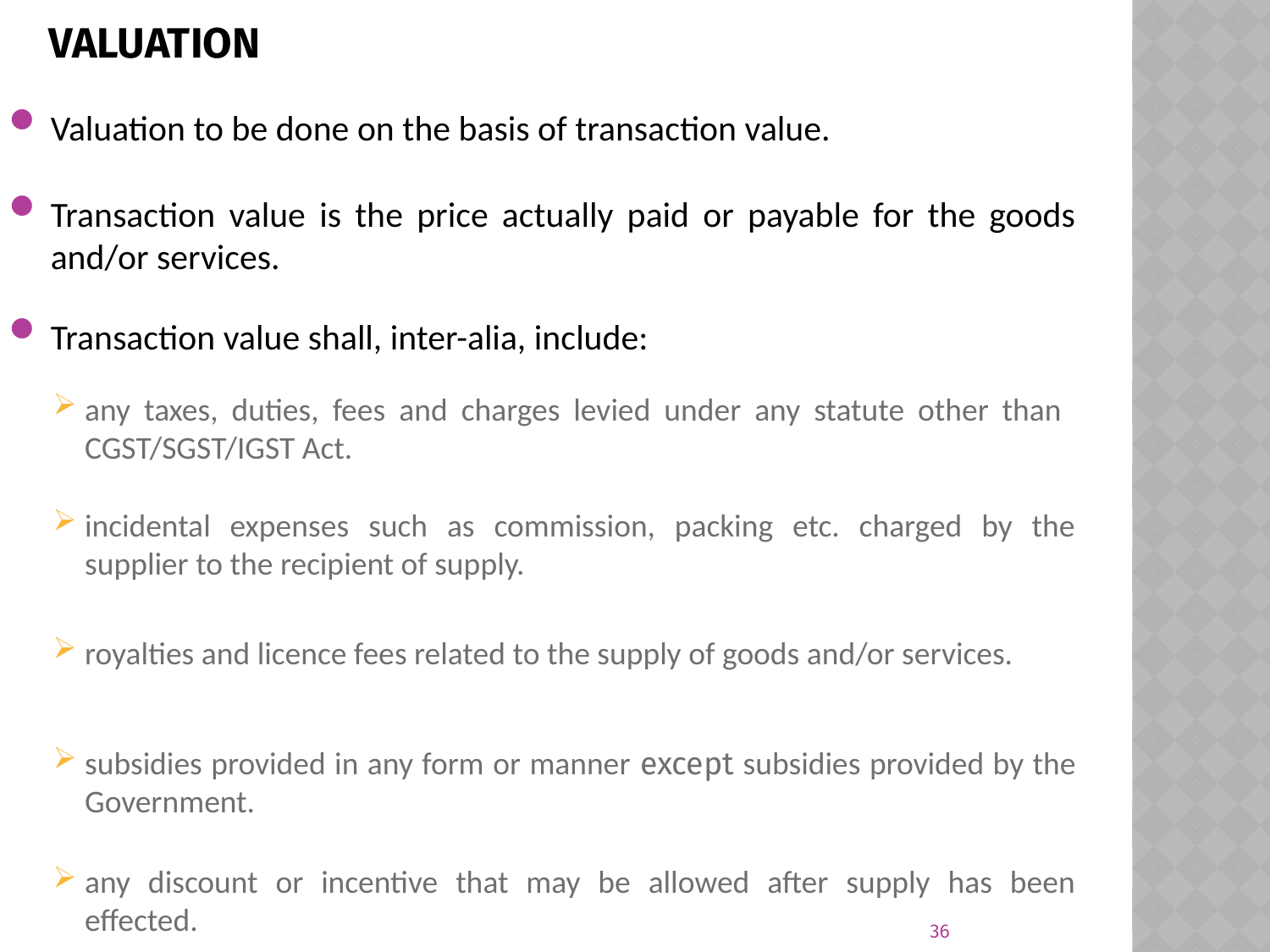

# VALUATION
Valuation to be done on the basis of transaction value.

Transaction value is the price actually paid or payable for the goods and/or services.

Transaction value shall, inter-alia, include:

any taxes, duties, fees and charges levied under any statute other than  CGST/SGST/IGST Act.

incidental expenses such as commission, packing etc. charged by the supplier to the recipient of supply.

royalties and licence fees related to the supply of goods and/or services.

subsidies provided in any form or manner except subsidies provided by the Government.

any discount or incentive that may be allowed after supply has been effected.

36